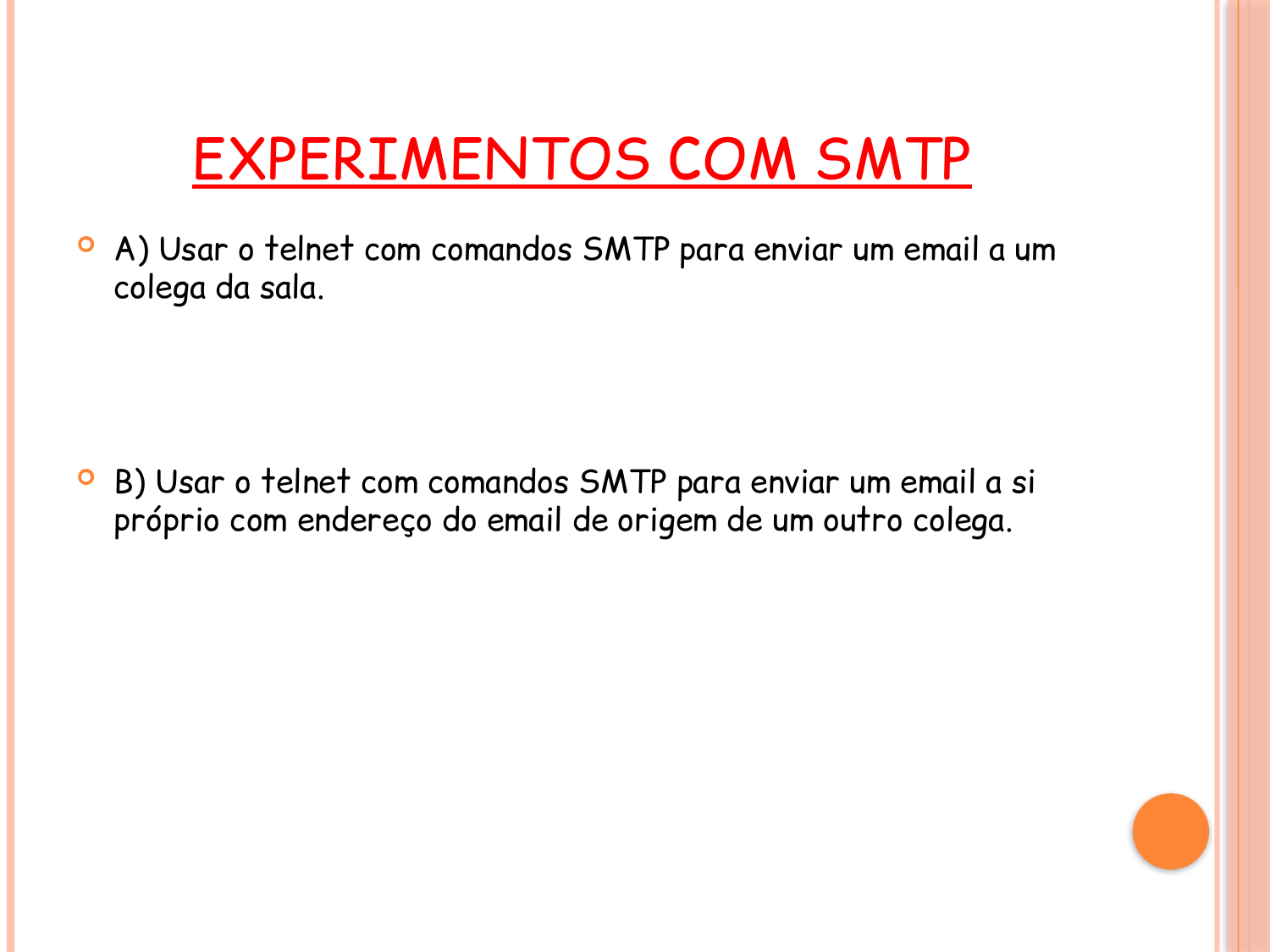

# Experimentos com SMTP
A) Usar o telnet com comandos SMTP para enviar um email a um colega da sala.

B) Usar o telnet com comandos SMTP para enviar um email a si próprio com endereço do email de origem de um outro colega.